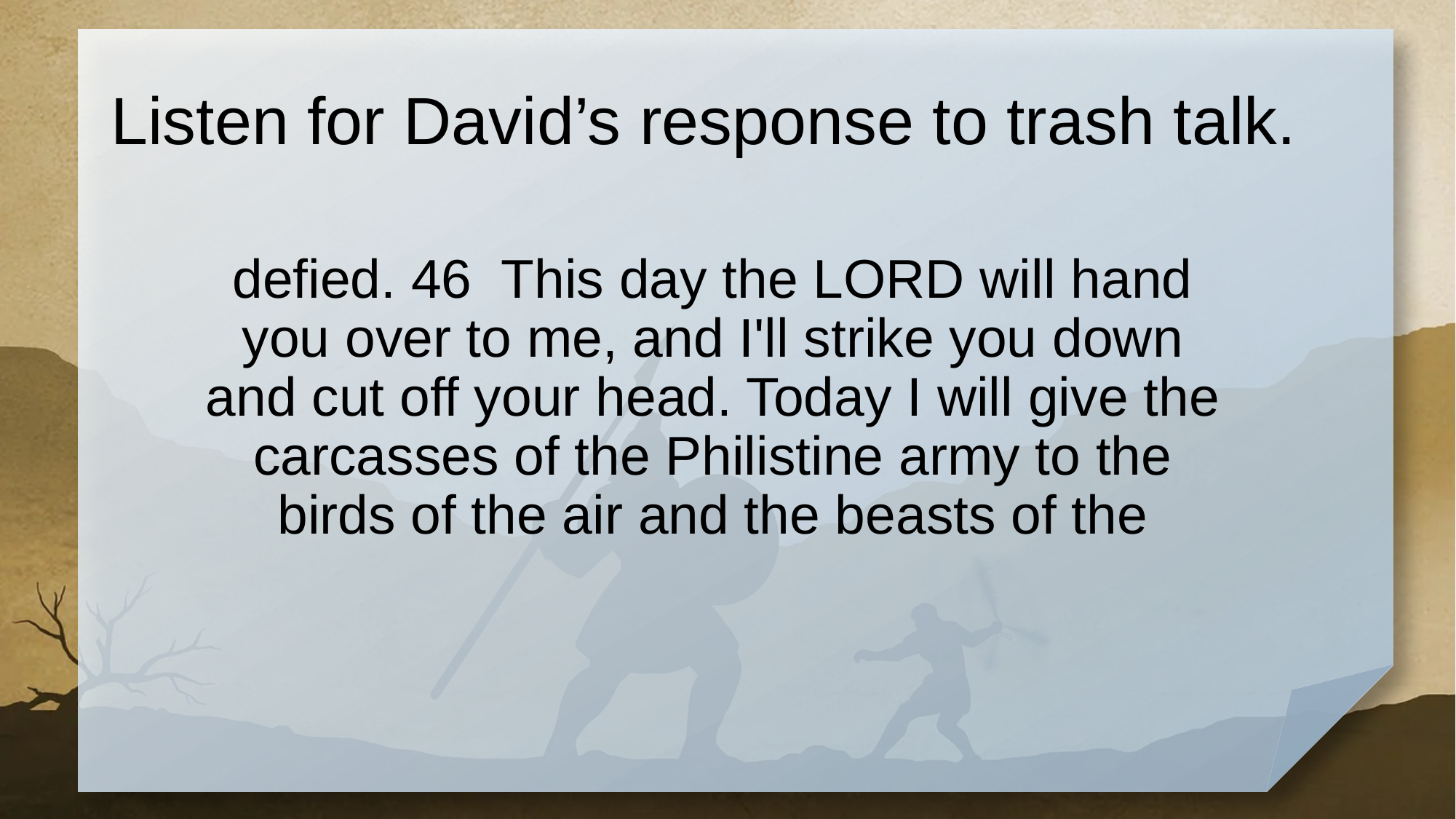

# Listen for David’s response to trash talk.
defied. 46  This day the LORD will hand you over to me, and I'll strike you down and cut off your head. Today I will give the carcasses of the Philistine army to the birds of the air and the beasts of the